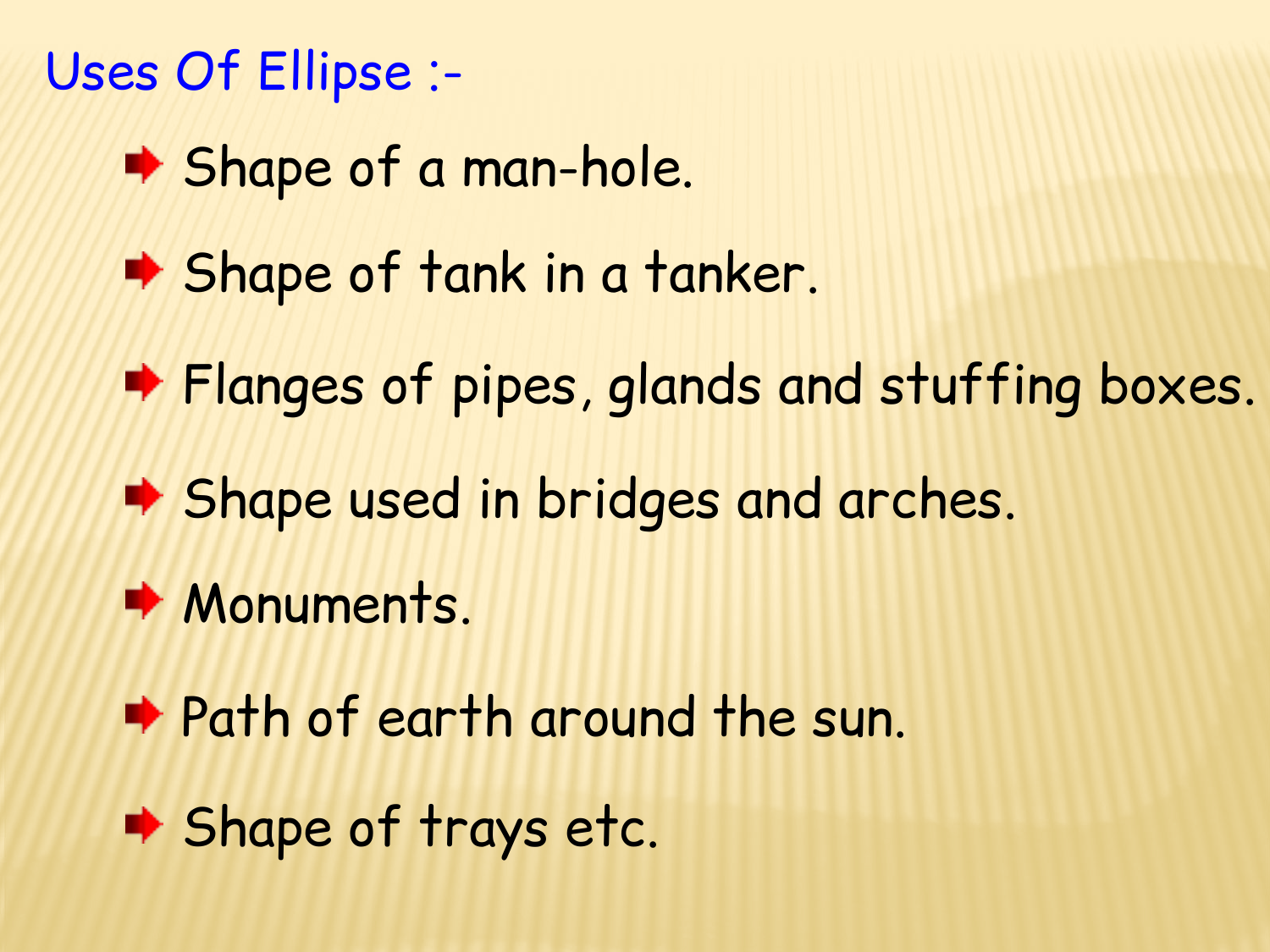

Uses Of Ellipse :-
Shape of a man-hole.
Shape of tank in a tanker.
Flanges of pipes, glands and stuffing boxes.
Shape used in bridges and arches.
Monuments.
Path of earth around the sun.
Shape of trays etc.